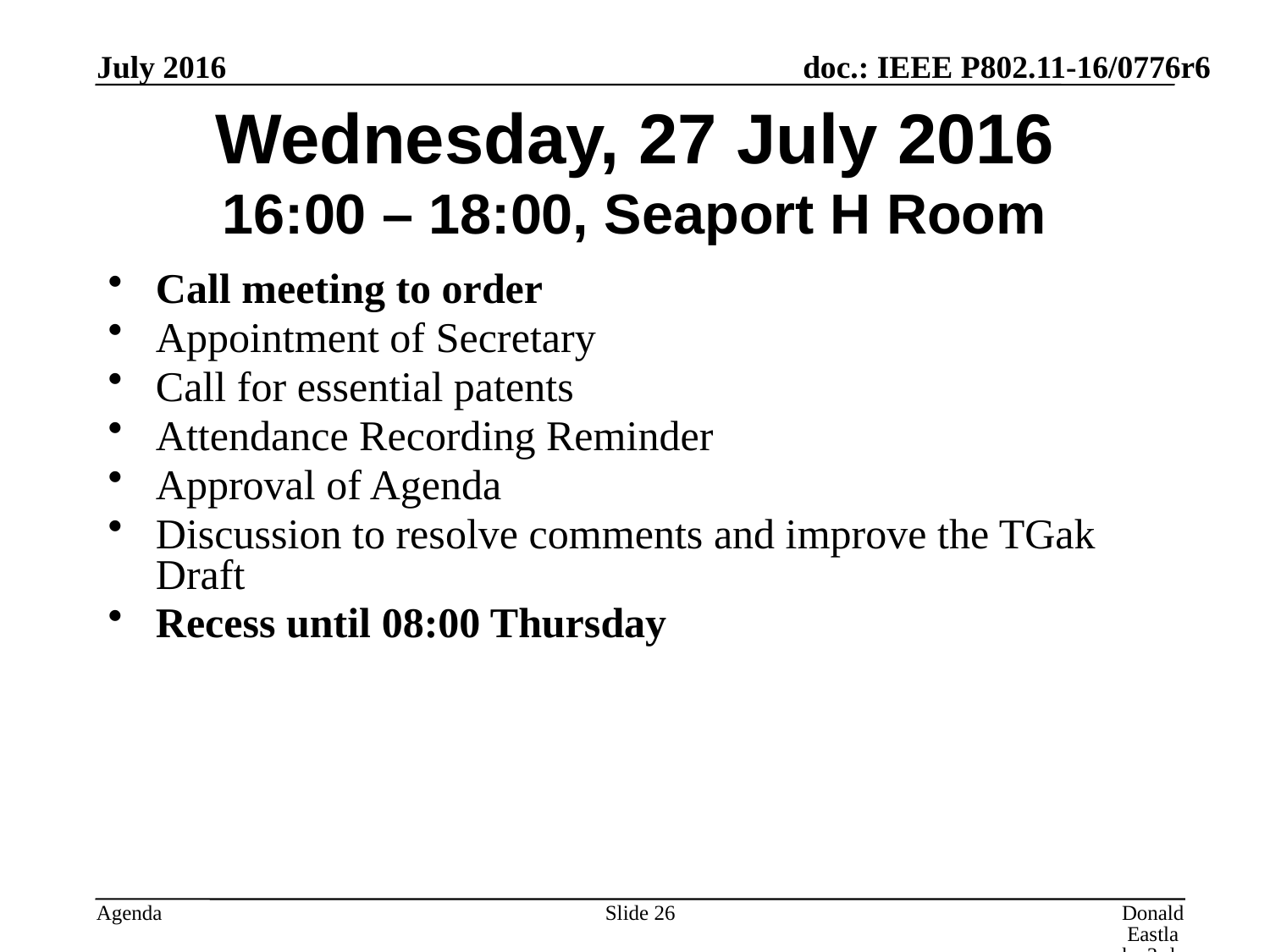

July 2016
# Wednesday, 27 July 2016 16:00 – 18:00, Seaport H Room
Call meeting to order
Appointment of Secretary
Call for essential patents
Attendance Recording Reminder
Approval of Agenda
Discussion to resolve comments and improve the TGak Draft
Recess until 08:00 Thursday
Slide 26
Donald Eastlake 3rd, Huawei Technologies